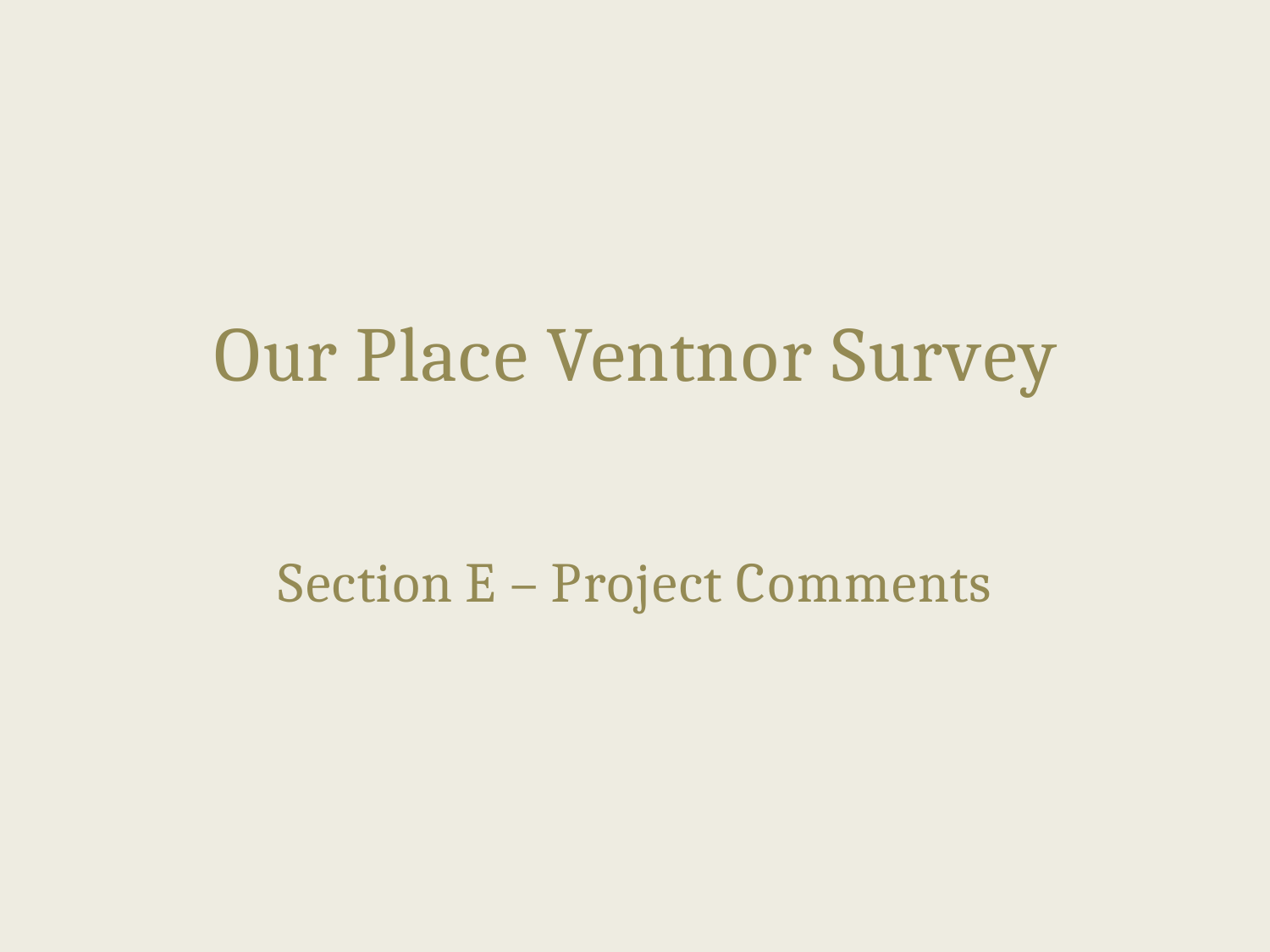

# Our Place Ventnor Survey
Section E – Project Comments